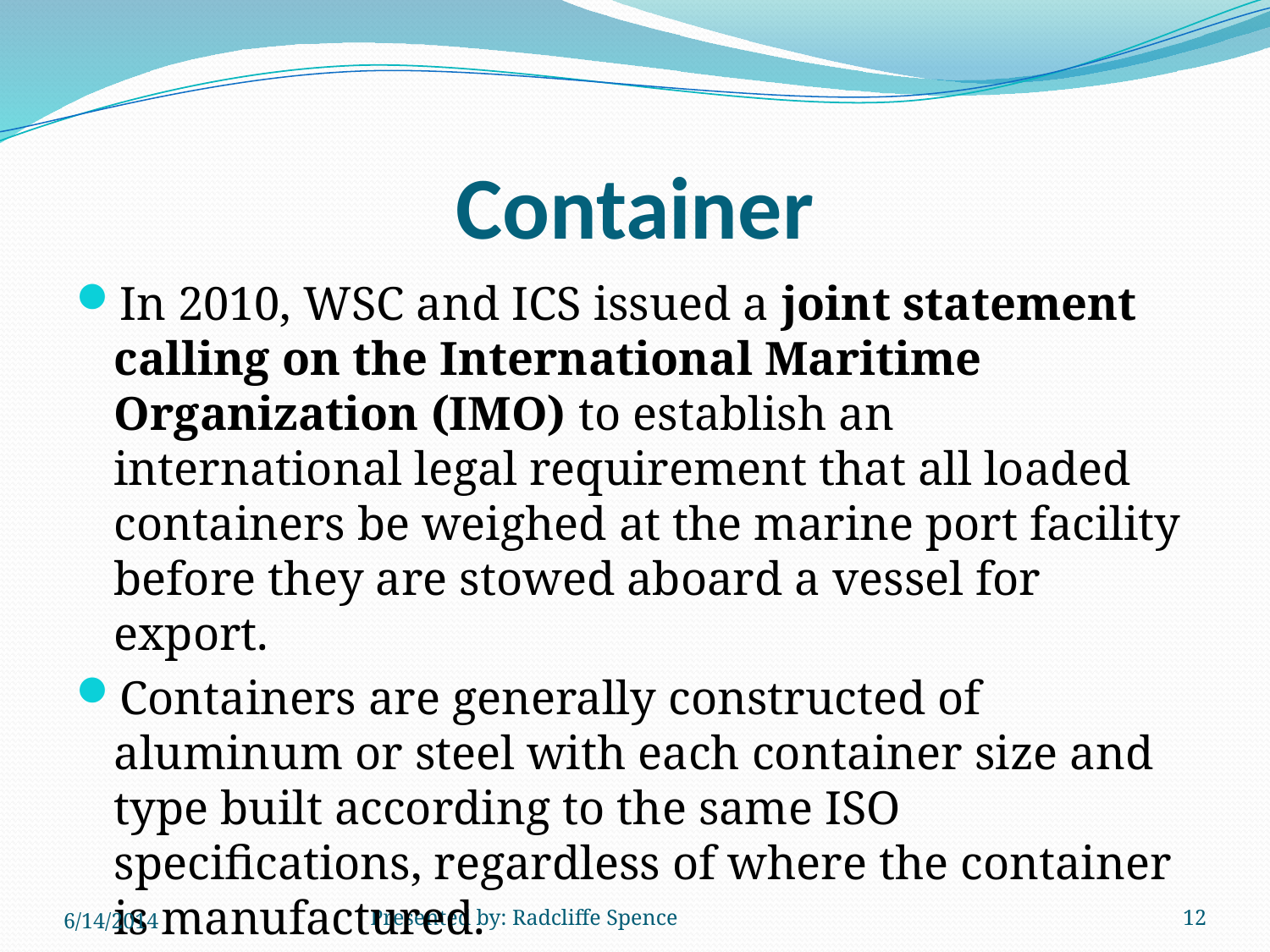

# Container
In 2010, WSC and ICS issued a joint statement calling on the International Maritime Organization (IMO) to establish an international legal requirement that all loaded containers be weighed at the marine port facility before they are stowed aboard a vessel for export.
Containers are generally constructed of aluminum or steel with each container size and type built according to the same ISO specifications, regardless of where the container is manufactured.
6/14/2014
Presented by: Radcliffe Spence
12